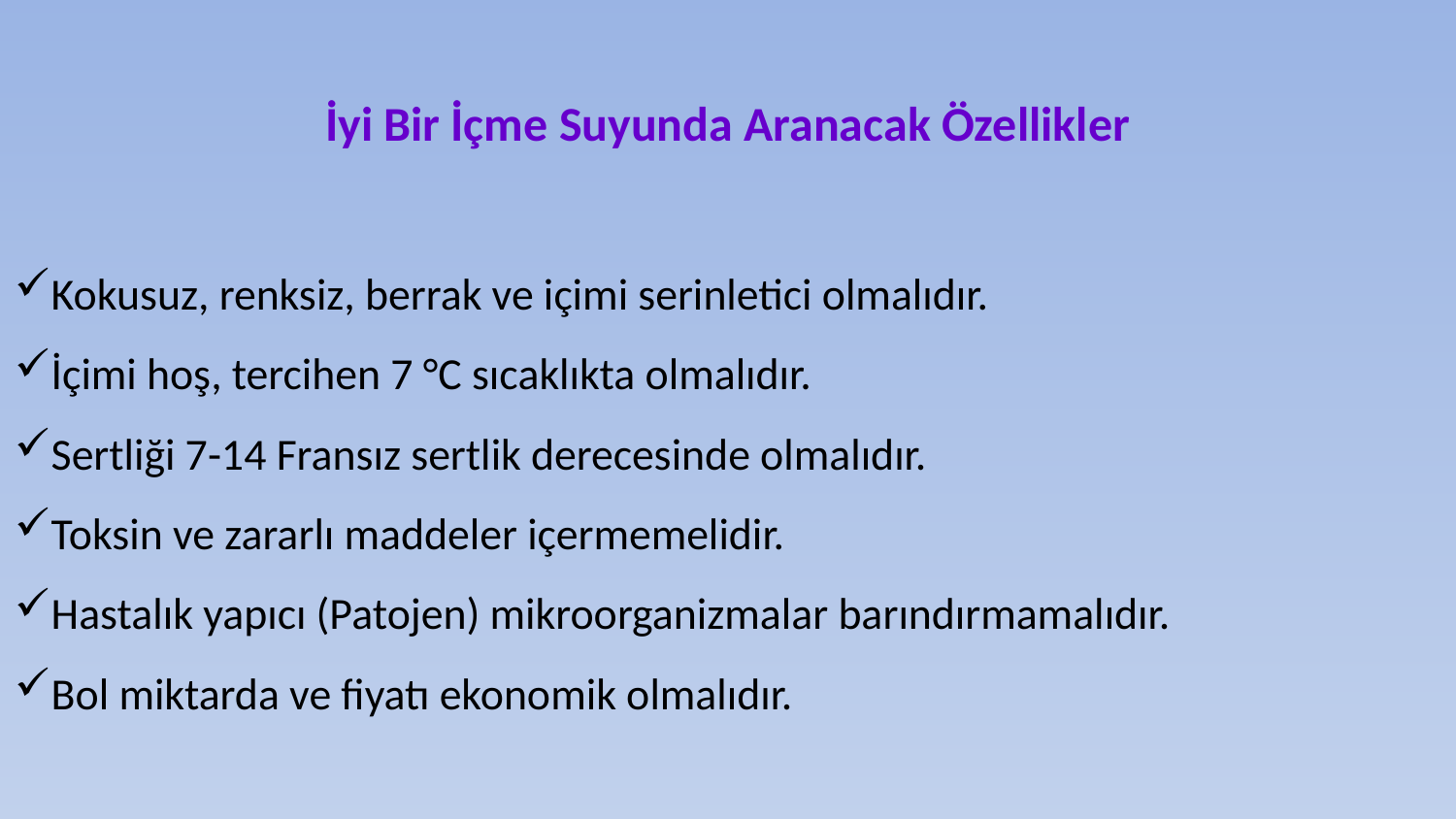

İyi Bir İçme Suyunda Aranacak Özellikler

Kokusuz, renksiz, berrak ve içimi serinletici olmalıdır.
İçimi hoş, tercihen 7 °C sıcaklıkta olmalıdır.
Sertliği 7-14 Fransız sertlik derecesinde olmalıdır.
Toksin ve zararlı maddeler içermemelidir.
Hastalık yapıcı (Patojen) mikroorganizmalar barındırmamalıdır.
Bol miktarda ve fiyatı ekonomik olmalıdır.